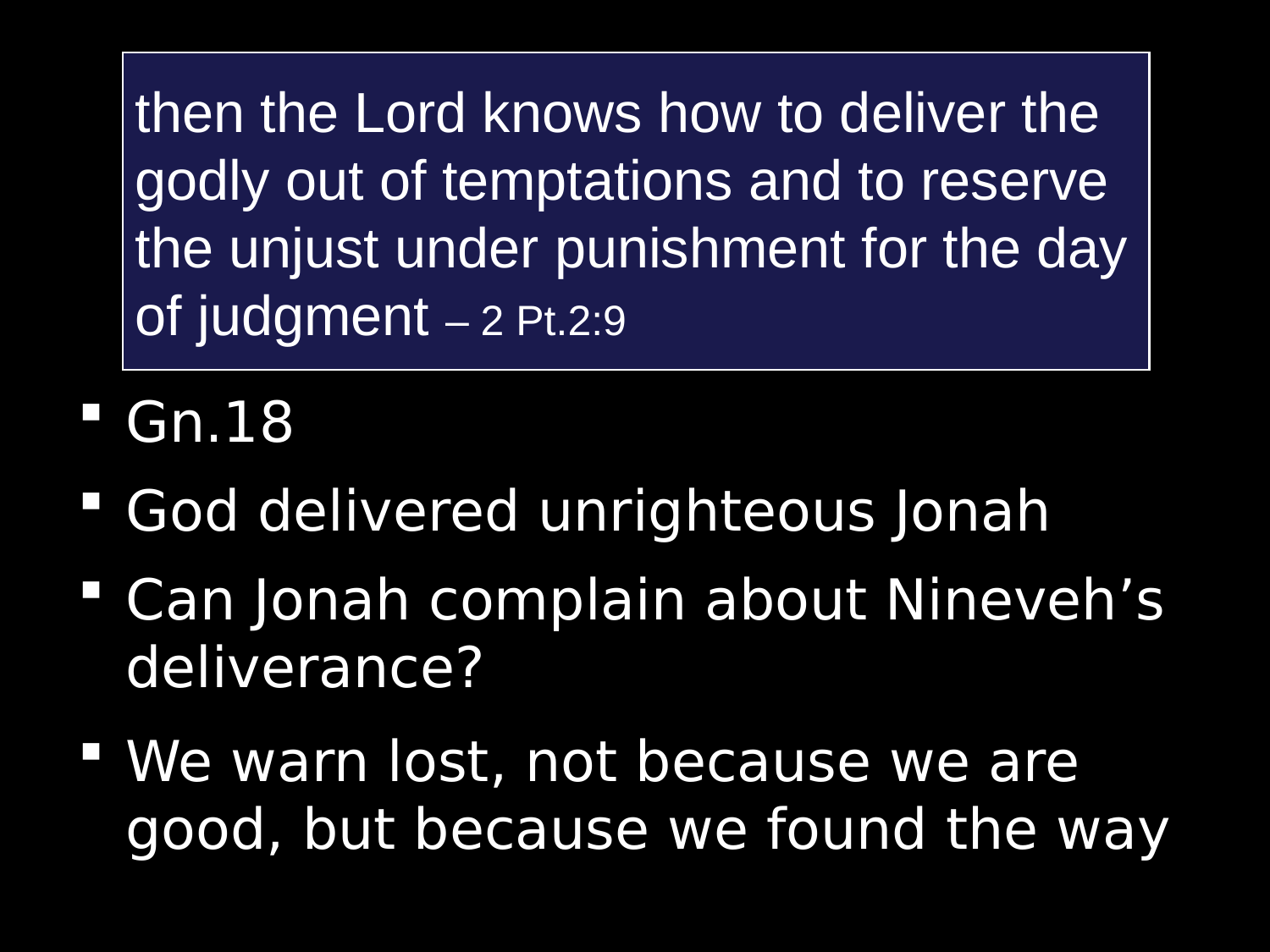

Gn.18
God delivered unrighteous Jonah
Can Jonah complain about Nineveh’s deliverance?
We warn lost, not because we are good, but because we found the way
then the Lord knows how to deliver the godly out of temptations and to reserve
the unjust under punishment for the day
of judgment – 2 Pt.2:9